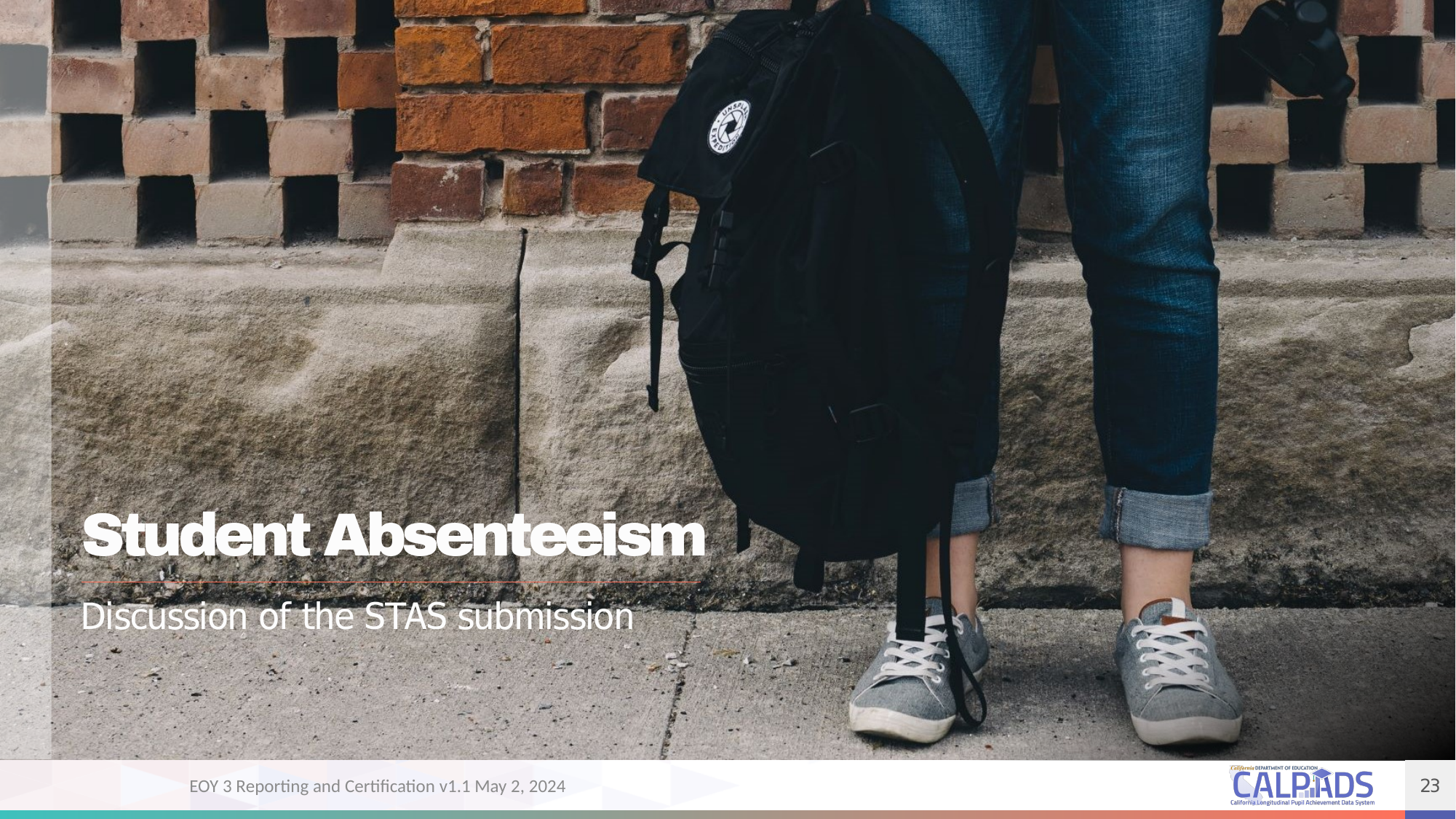

# Student Absenteeism
Discussion of the STAS submission
EOY 3 Reporting and Certification v1.1 May 2, 2024
23